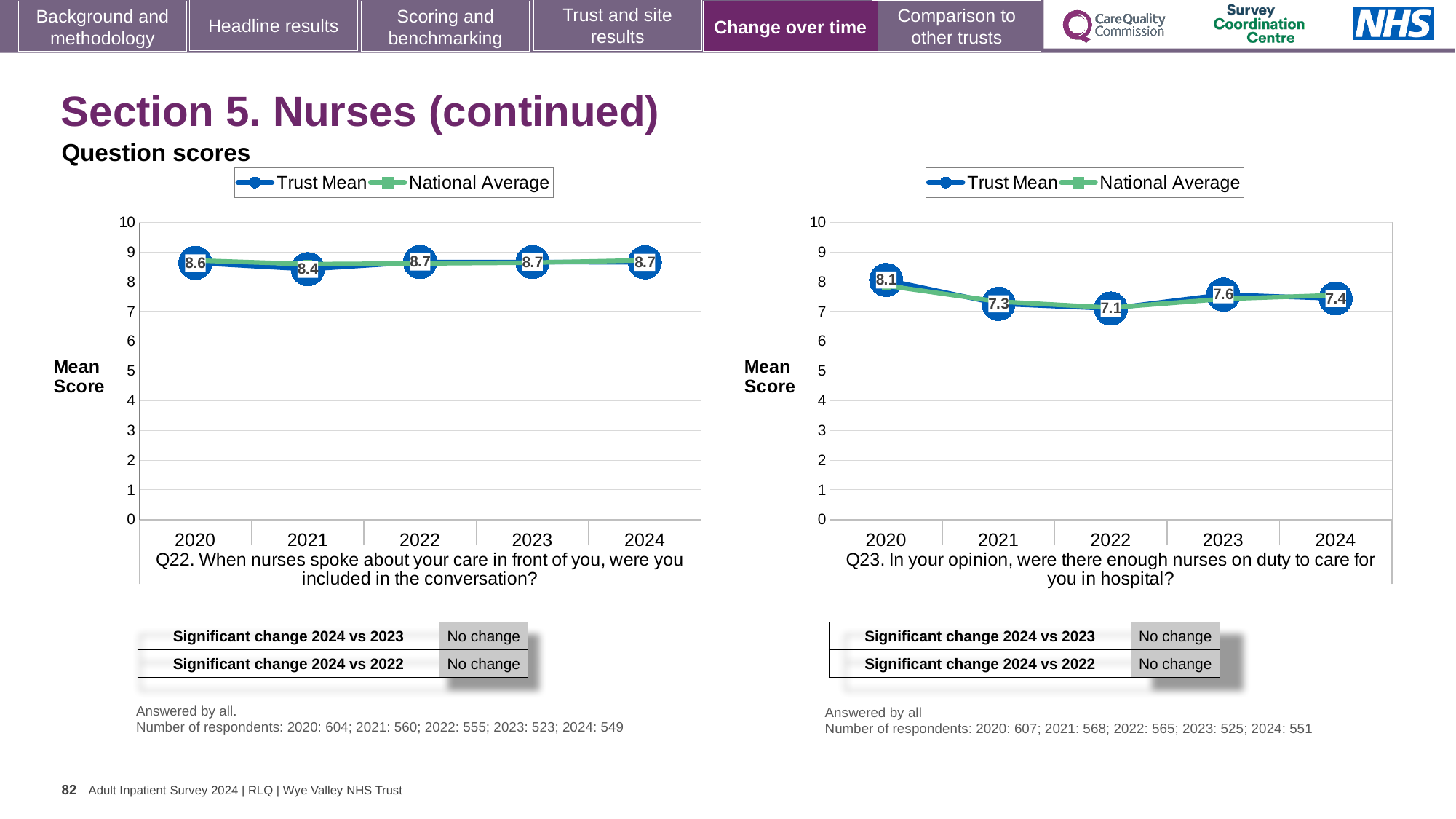

# Section 5. Nurses (continued)
Question scores

### Chart

| Category | Trust Mean | National Average |
|---|---|---|
| 2020 | 8.640598418736051 | 8.7236833998789 |
| 2021 | 8.428354614739225 | 8.597849585287333 |
| 2022 | 8.670091935272556 | 8.620818019232726 |
| 2023 | 8.66801555397646 | 8.647785295224693 |
| 2024 | 8.659108392884466 | 8.72793031996795 |

### Chart

| Category | Trust Mean | National Average |
|---|---|---|
| 2020 | 8.064780604437477 | 7.872189679197843 |
| 2021 | 7.261784149360922 | 7.337001090444097 |
| 2022 | 7.102428975280493 | 7.131068972405187 |
| 2023 | 7.572257853099409 | 7.426002125424722 |
| 2024 | 7.440210913422619 | 7.554067821635136 |
| Significant change 2024 vs 2023 | No change |
| --- | --- |
| Significant change 2024 vs 2022 | No change |
| Significant change 2024 vs 2023 | No change |
| --- | --- |
| Significant change 2024 vs 2022 | No change |
Answered by all.
Number of respondents: 2020: 604; 2021: 560; 2022: 555; 2023: 523; 2024: 549

Answered by all
Number of respondents: 2020: 607; 2021: 568; 2022: 565; 2023: 525; 2024: 551

82